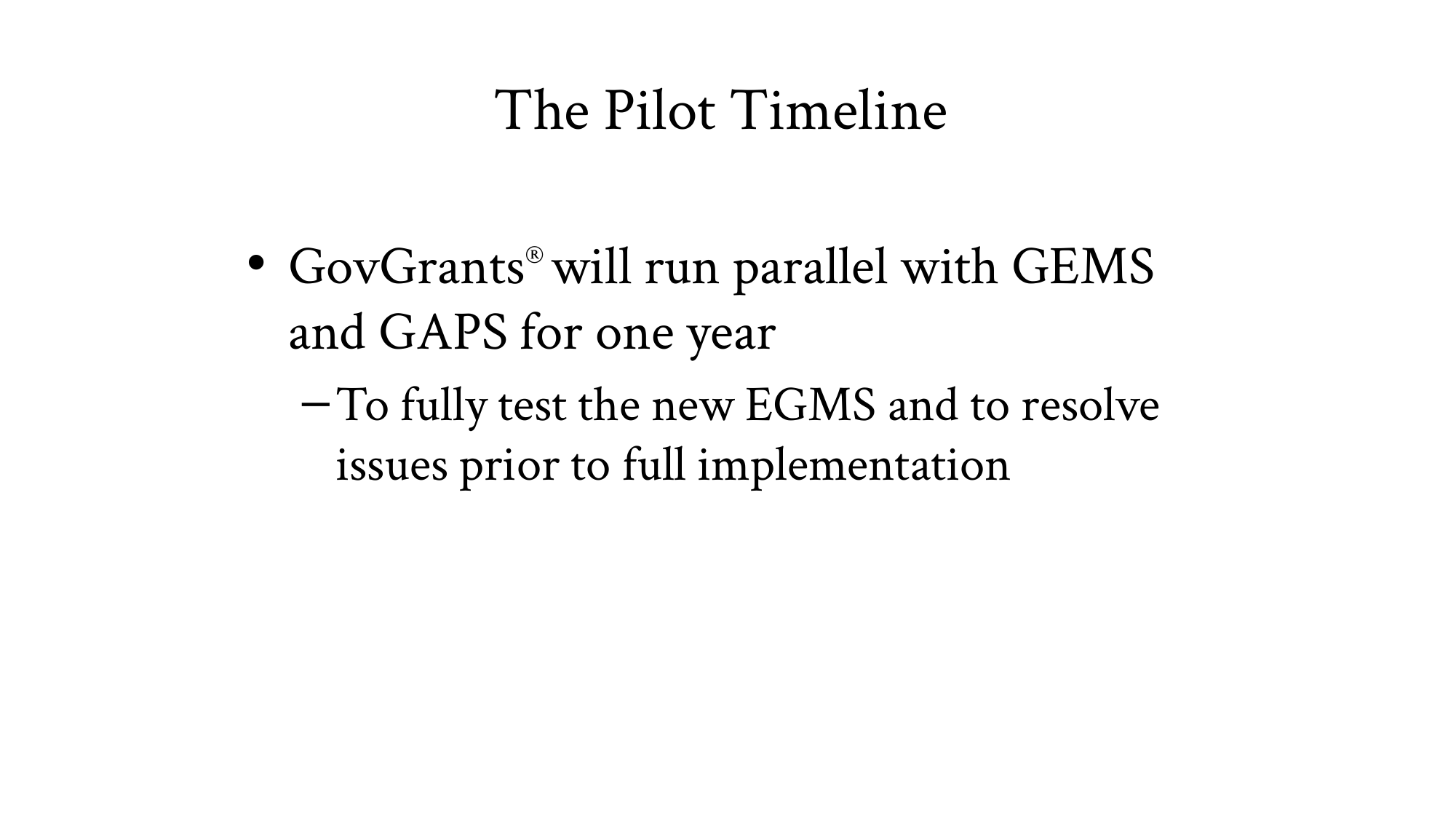

# The Pilot Timeline
GovGrants® will run parallel with GEMS and GAPS for one year
To fully test the new EGMS and to resolve issues prior to full implementation